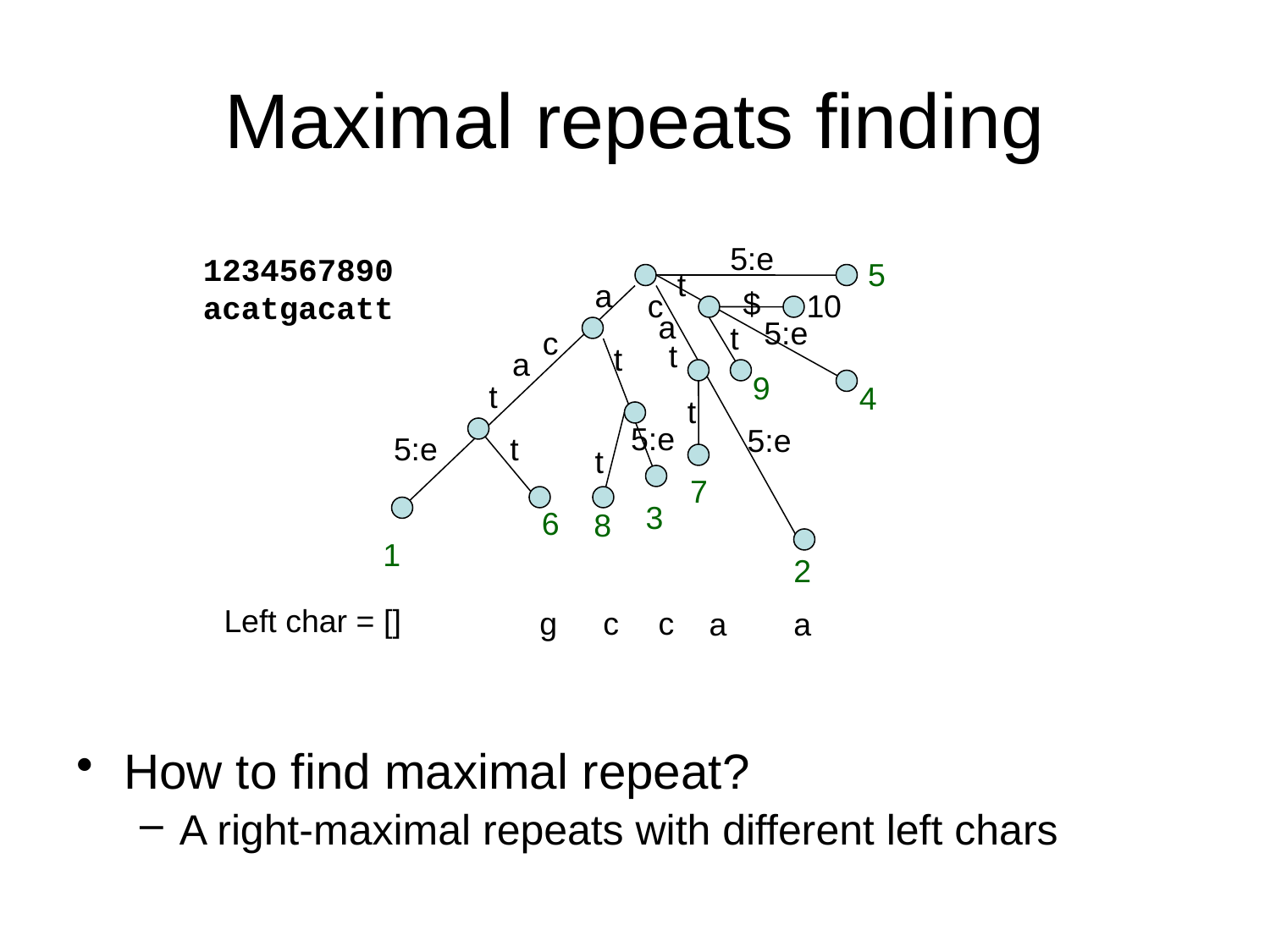

# Maximal repeats finding
5:e
1234567890
acatgacatt
5
t

a

$
c
10

a

5:e
t
c

t
t
a

9
t

4
t

5:e
5:e

5:e
t

t

7

3

6
8
1

2
Left char = []
g
c
c
a
a
How to find maximal repeat?
A right-maximal repeats with different left chars